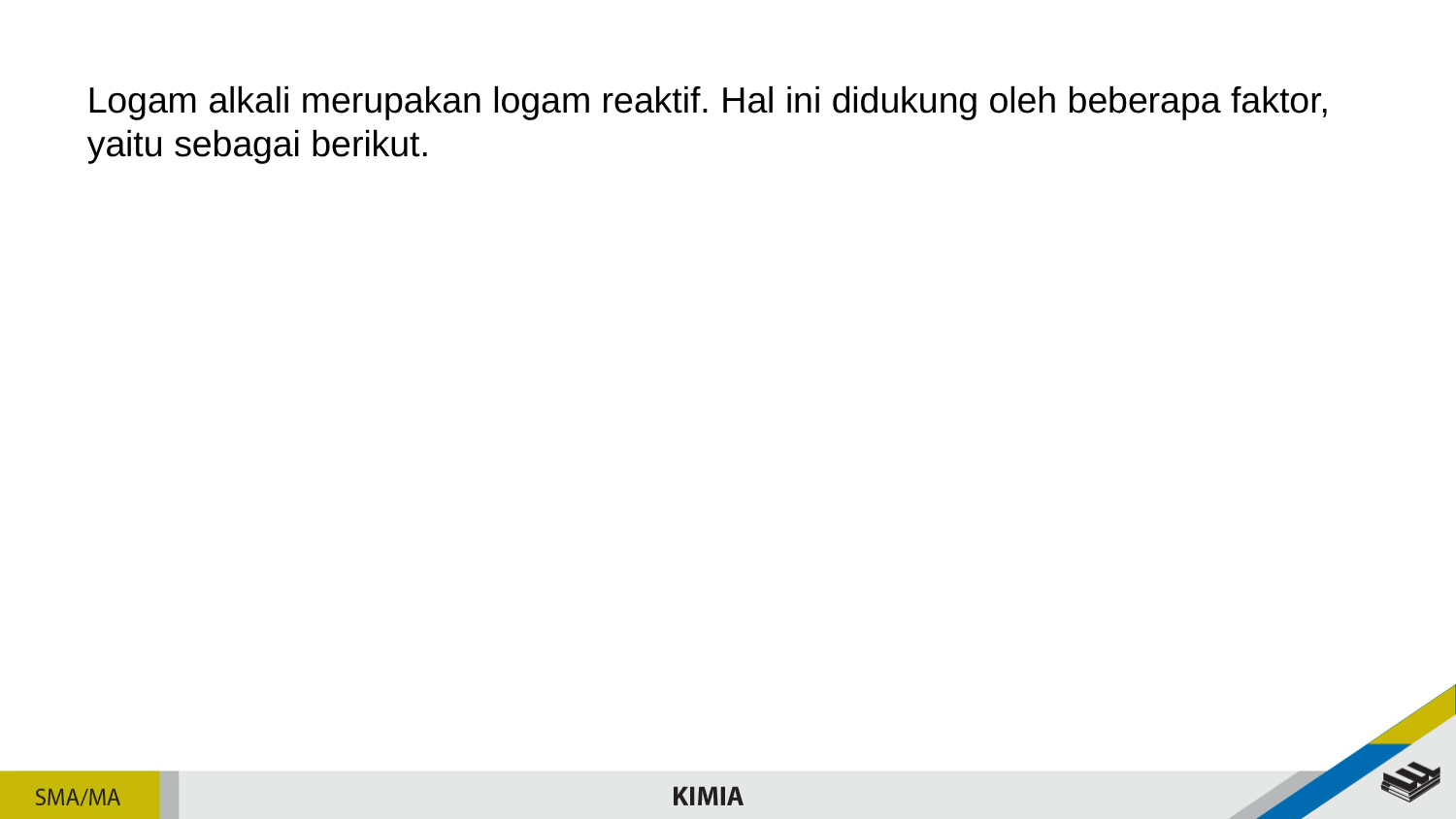

Logam alkali merupakan logam reaktif. Hal ini didukung oleh beberapa faktor, yaitu sebagai berikut.